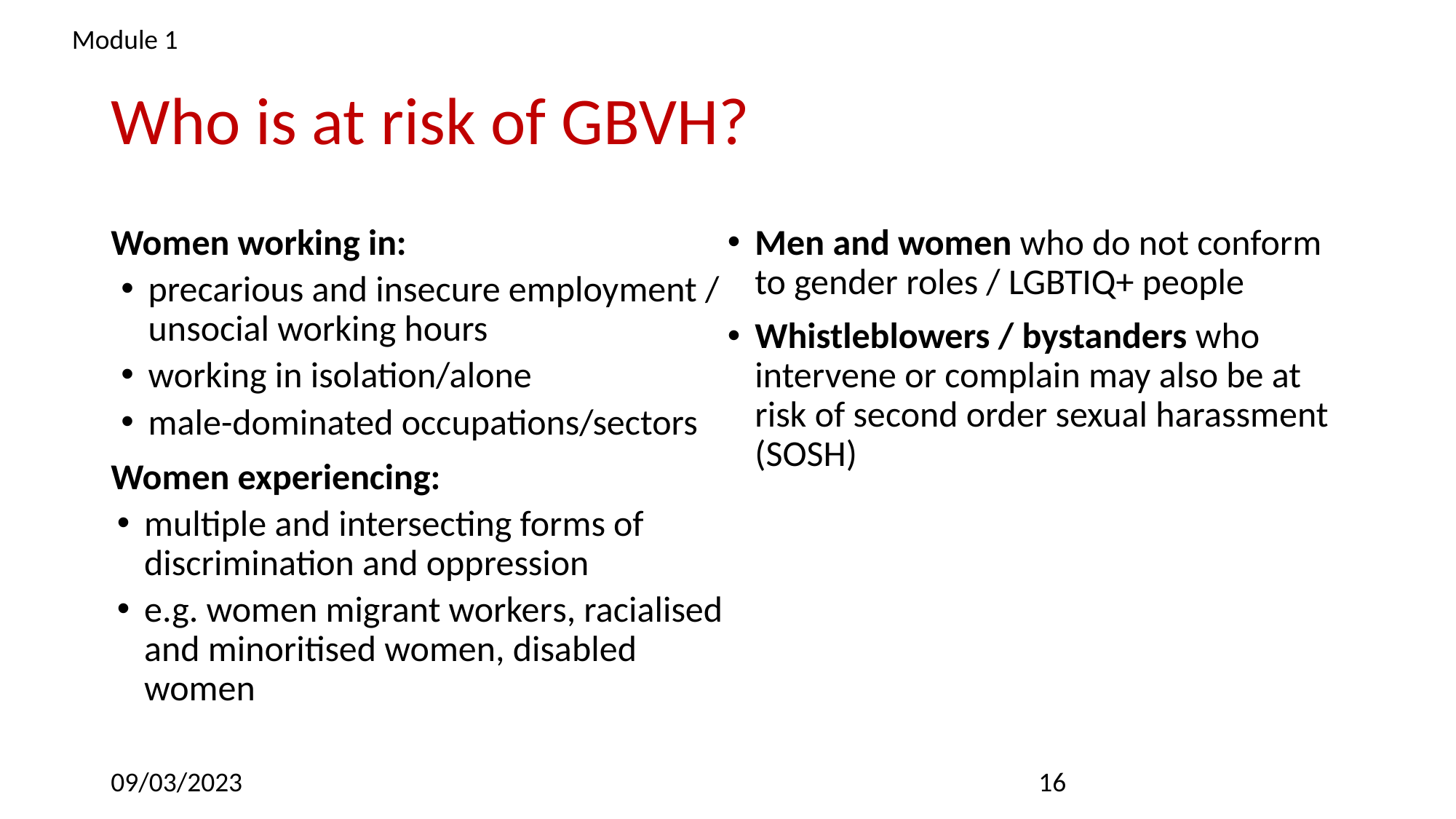

Module 1
# Who is at risk of GBVH?
Women working in:
precarious and insecure employment / unsocial working hours
working in isolation/alone
male-dominated occupations/sectors
Women experiencing:
multiple and intersecting forms of discrimination and oppression
e.g. women migrant workers, racialised and minoritised women, disabled women
Men and women who do not conform to gender roles / LGBTIQ+ people
Whistleblowers / bystanders who intervene or complain may also be at risk of second order sexual harassment (SOSH)

09/03/2023
16